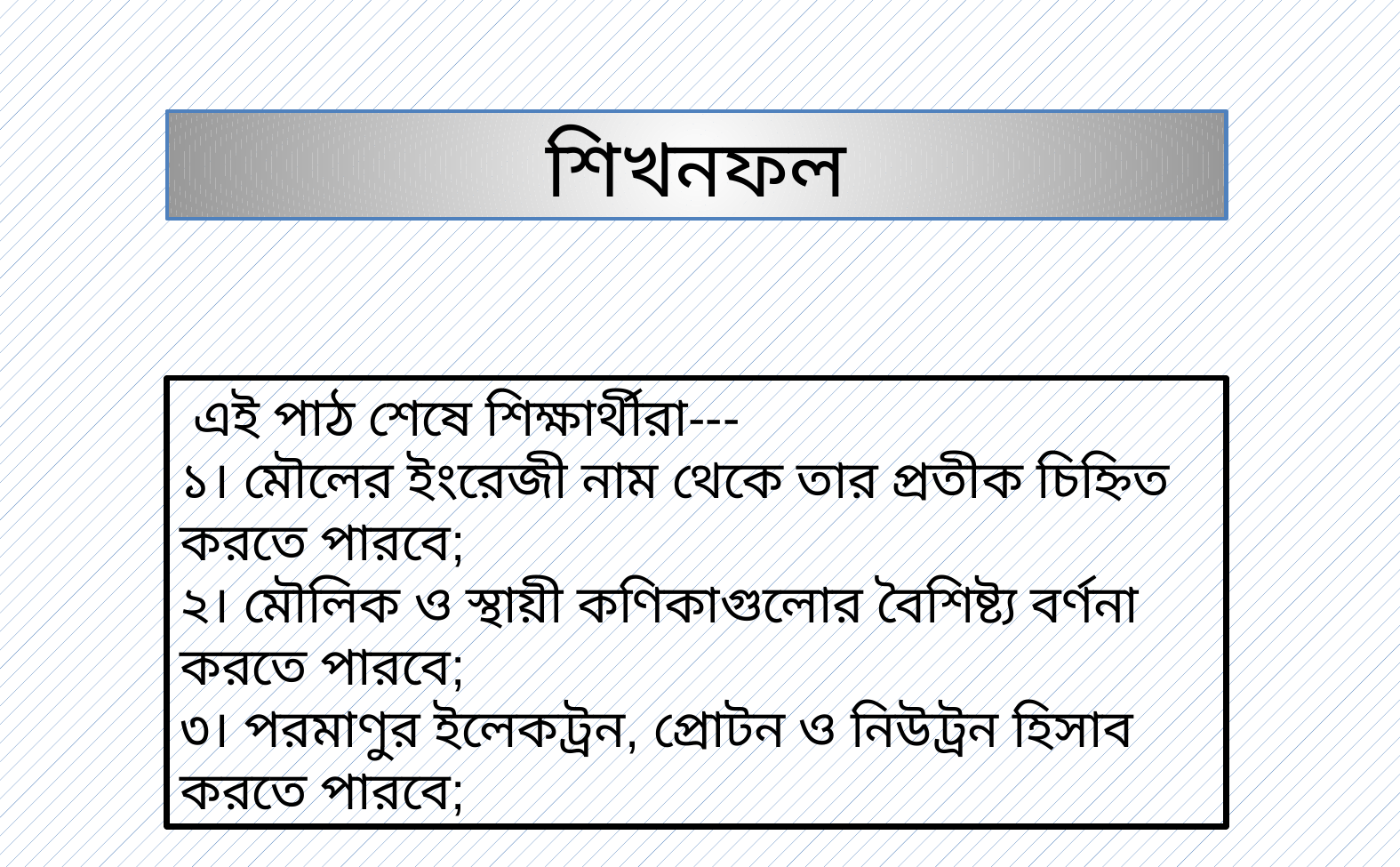

শিখনফল
 এই পাঠ শেষে শিক্ষার্থীরা---
১। মৌলের ইংরেজী নাম থেকে তার প্রতীক চিহ্নিত করতে পারবে;
২। মৌলিক ও স্থায়ী কণিকাগুলোর বৈশিষ্ট্য বর্ণনা করতে পারবে;
৩। পরমাণুর ইলেকট্রন, প্রোটন ও নিউট্রন হিসাব করতে পারবে;